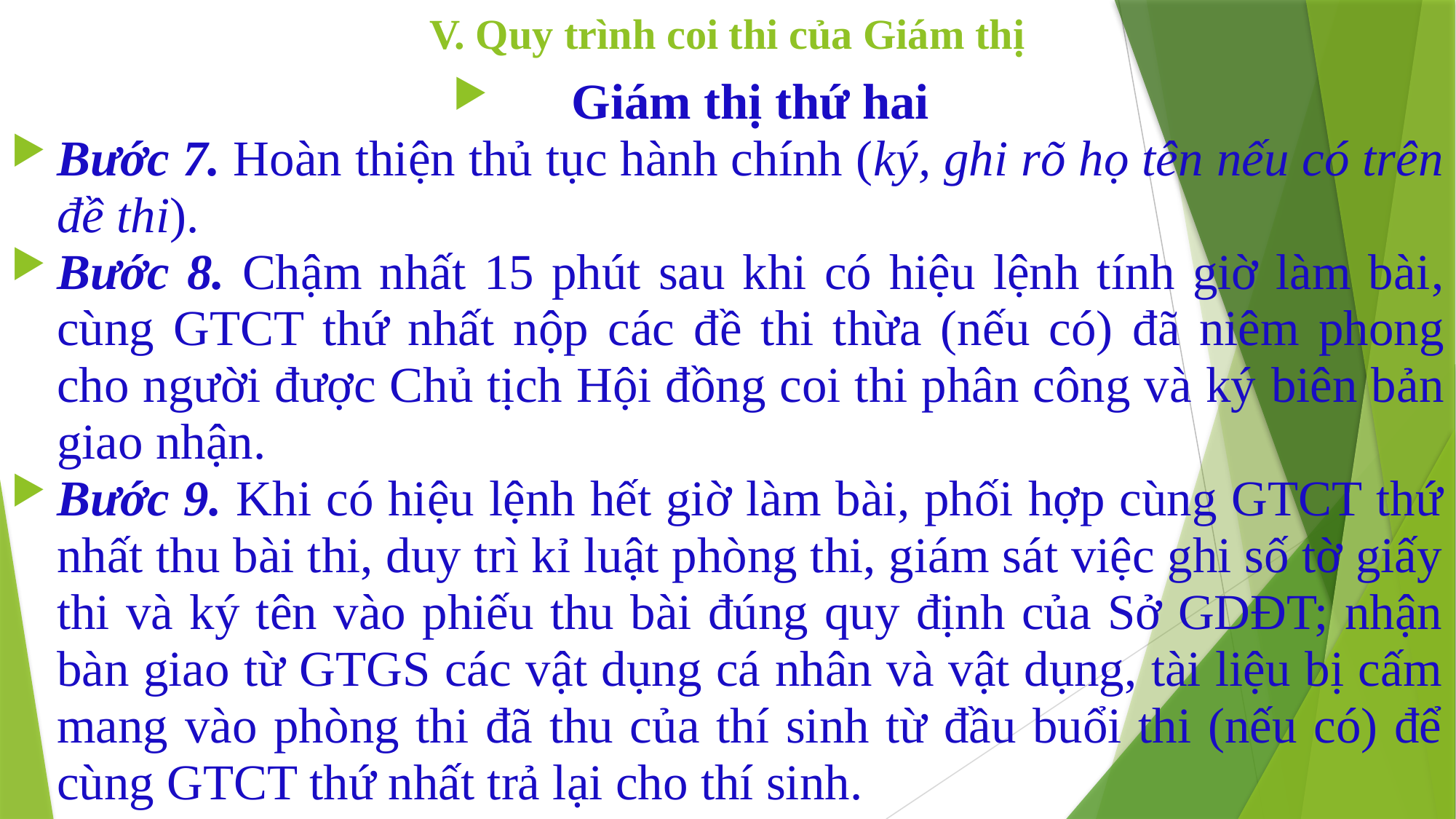

# V. Quy trình coi thi của Giám thị
Giám thị thứ hai
Bước 7. Hoàn thiện thủ tục hành chính (ký, ghi rõ họ tên nếu có trên đề thi).
Bước 8. Chậm nhất 15 phút sau khi có hiệu lệnh tính giờ làm bài, cùng GTCT thứ nhất nộp các đề thi thừa (nếu có) đã niêm phong cho người được Chủ tịch Hội đồng coi thi phân công và ký biên bản giao nhận.
Bước 9. Khi có hiệu lệnh hết giờ làm bài, phối hợp cùng GTCT thứ nhất thu bài thi, duy trì kỉ luật phòng thi, giám sát việc ghi số tờ giấy thi và ký tên vào phiếu thu bài đúng quy định của Sở GDĐT; nhận bàn giao từ GTGS các vật dụng cá nhân và vật dụng, tài liệu bị cấm mang vào phòng thi đã thu của thí sinh từ đầu buổi thi (nếu có) để cùng GTCT thứ nhất trả lại cho thí sinh.